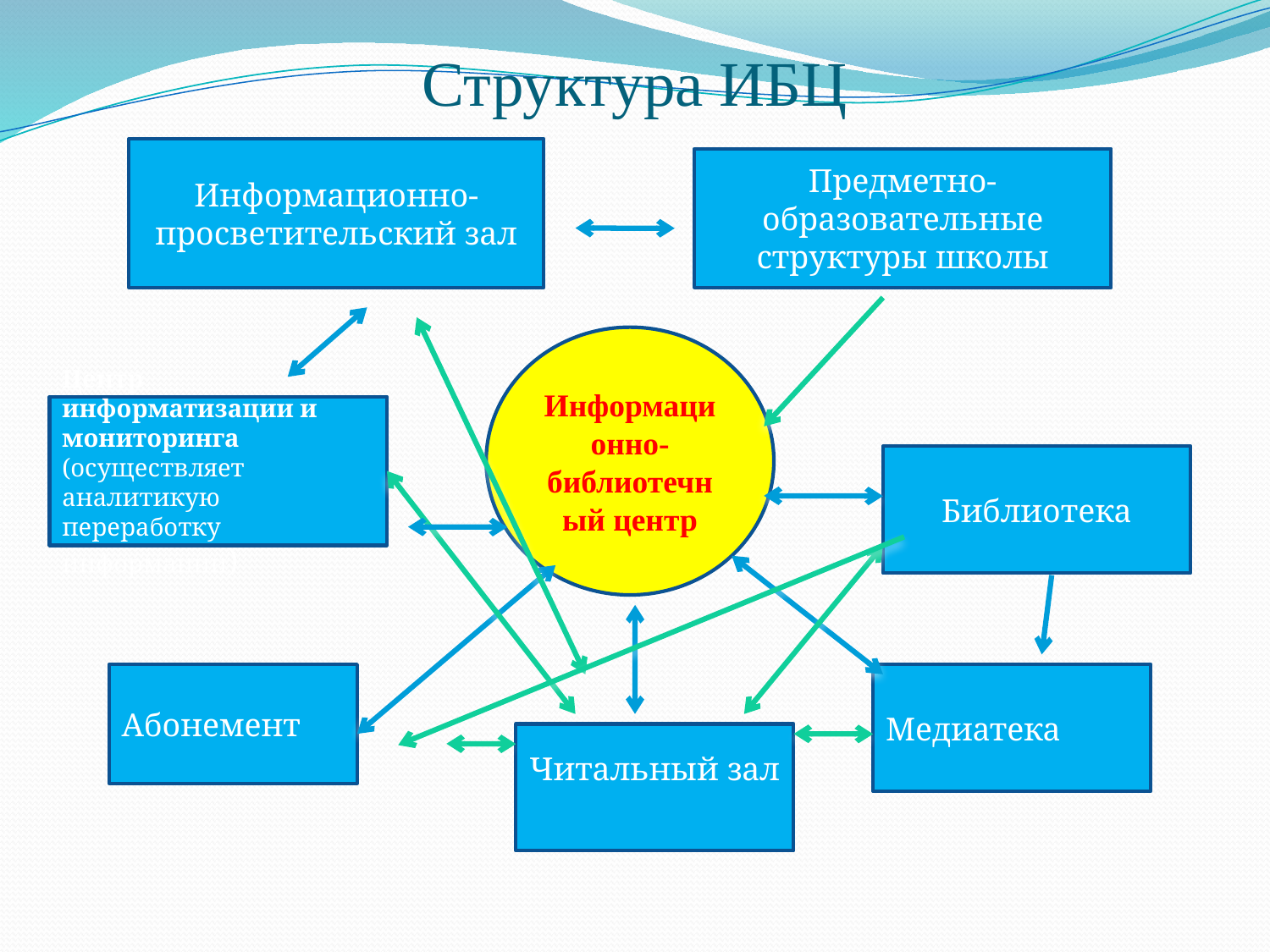

# Структура ИБЦ
Информационно-просветительский зал
Предметно-образовательные структуры школы

Информационно-библиотечный центр
Центр информатизации и мониторинга
(осуществляет аналитикую переработку информации)
Библиотека
Абонемент
Медиатека
Читальный зал